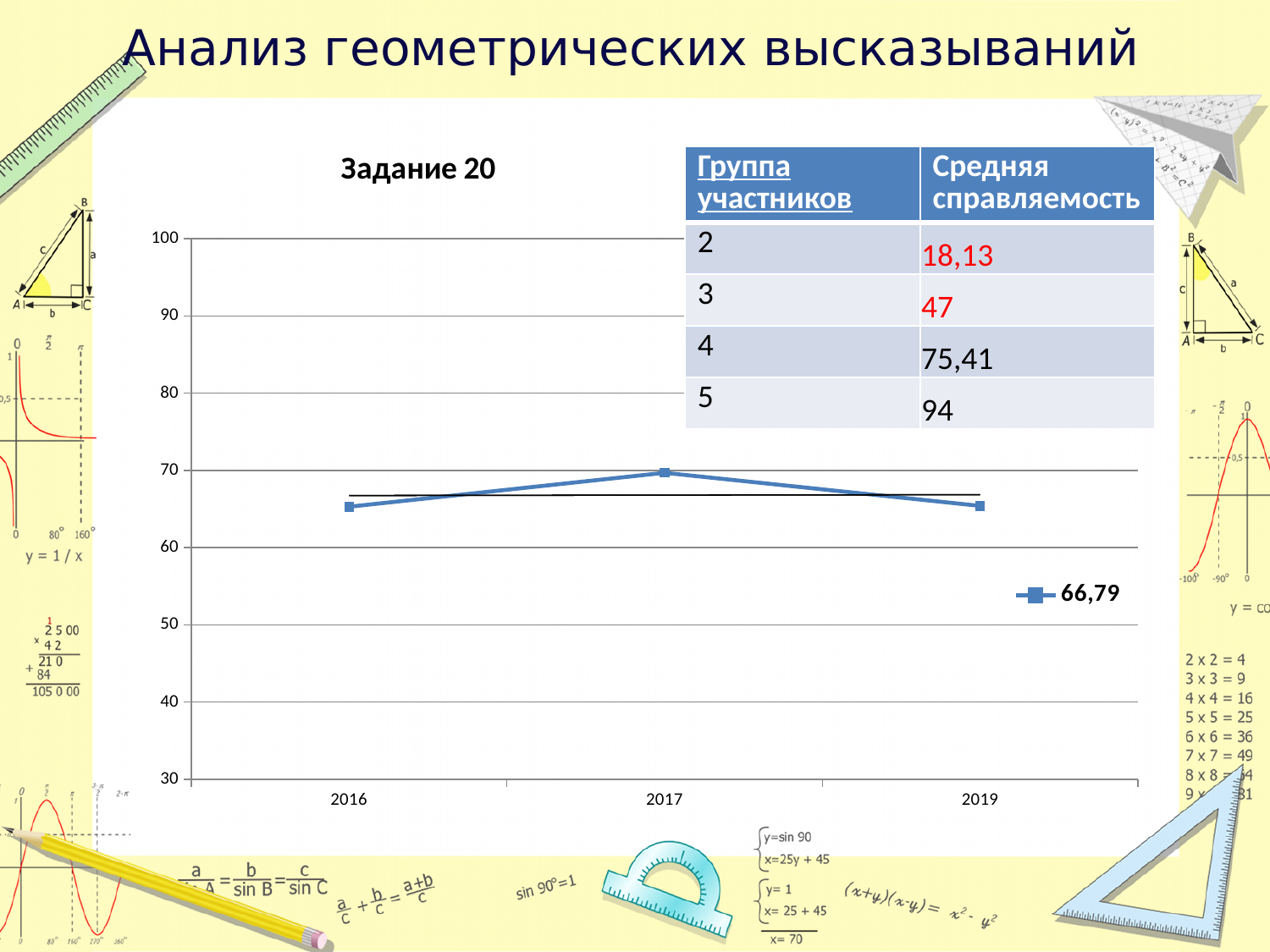

# Анализ геометрических высказываний

### Chart: Задание 20

| Category | 66,79 |
|---|---|
| 2016 | 65.29 |
| 2017 | 69.6858049329649 |
| 2019 | 65.4 |
| Группа участников | Средняя справляемость |
| --- | --- |
| 2 | 18,13 |
| 3 | 47 |
| 4 | 75,41 |
| 5 | 94 |